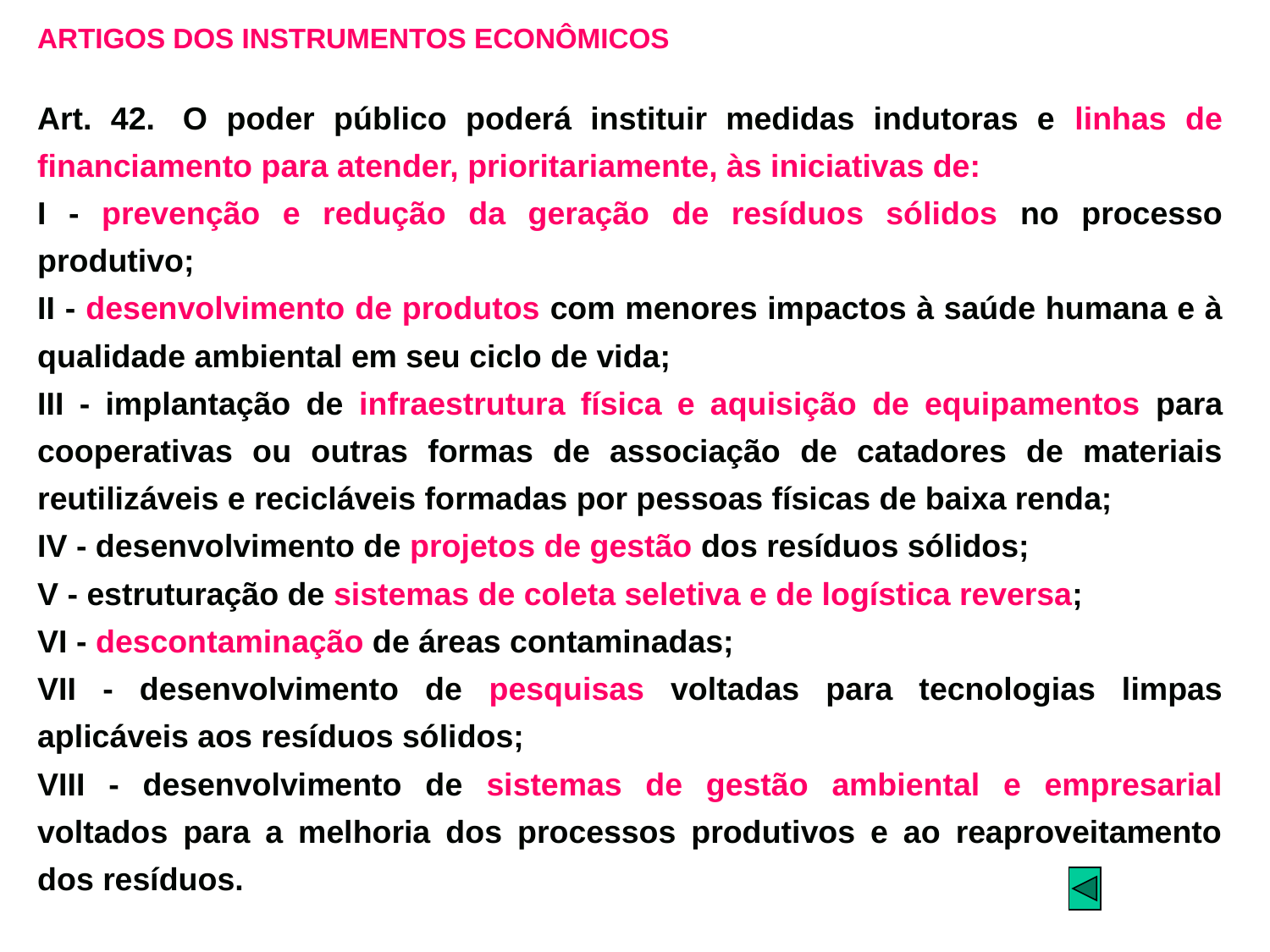

ARTIGOS DOS INSTRUMENTOS ECONÔMICOS

Art. 42.  O poder público poderá instituir medidas indutoras e linhas de financiamento para atender, prioritariamente, às iniciativas de:
I - prevenção e redução da geração de resíduos sólidos no processo produtivo;
II - desenvolvimento de produtos com menores impactos à saúde humana e à qualidade ambiental em seu ciclo de vida;
III - implantação de infraestrutura física e aquisição de equipamentos para cooperativas ou outras formas de associação de catadores de materiais reutilizáveis e recicláveis formadas por pessoas físicas de baixa renda;
IV - desenvolvimento de projetos de gestão dos resíduos sólidos;
V - estruturação de sistemas de coleta seletiva e de logística reversa;
VI - descontaminação de áreas contaminadas;
VII - desenvolvimento de pesquisas voltadas para tecnologias limpas aplicáveis aos resíduos sólidos;
VIII - desenvolvimento de sistemas de gestão ambiental e empresarial voltados para a melhoria dos processos produtivos e ao reaproveitamento dos resíduos.